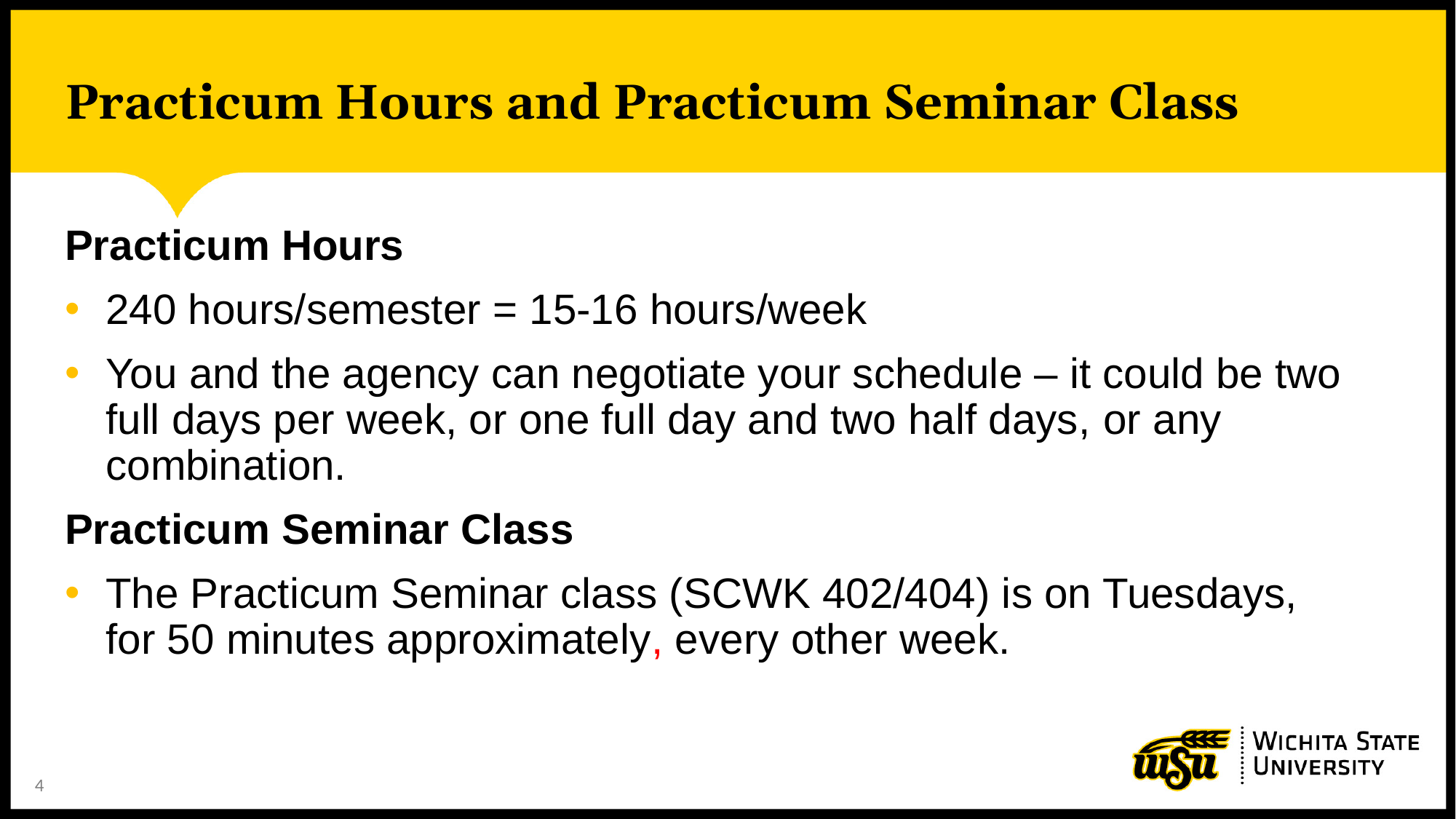

# Practicum Hours and Practicum Seminar Class
Practicum Hours
240 hours/semester = 15-16 hours/week
You and the agency can negotiate your schedule – it could be two full days per week, or one full day and two half days, or any combination.
Practicum Seminar Class
The Practicum Seminar class (SCWK 402/404) is on Tuesdays, for 50 minutes approximately, every other week.